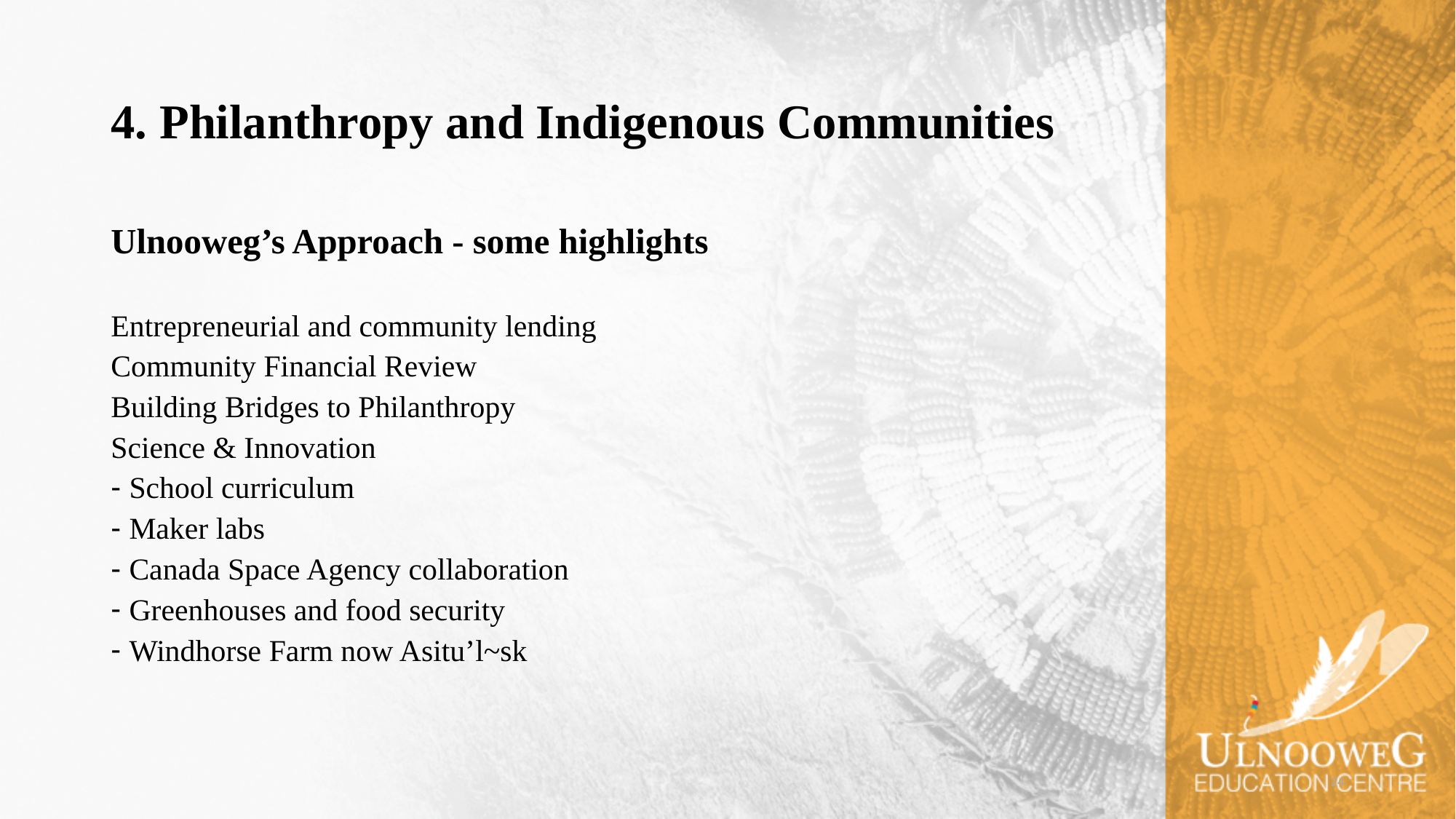

# 4. Philanthropy and Indigenous Communities
Ulnooweg’s Approach - some highlights

Entrepreneurial and community lending
Community Financial Review
Building Bridges to Philanthropy
Science & Innovation
School curriculum
Maker labs
Canada Space Agency collaboration
Greenhouses and food security
Windhorse Farm now Asitu’l~sk

24